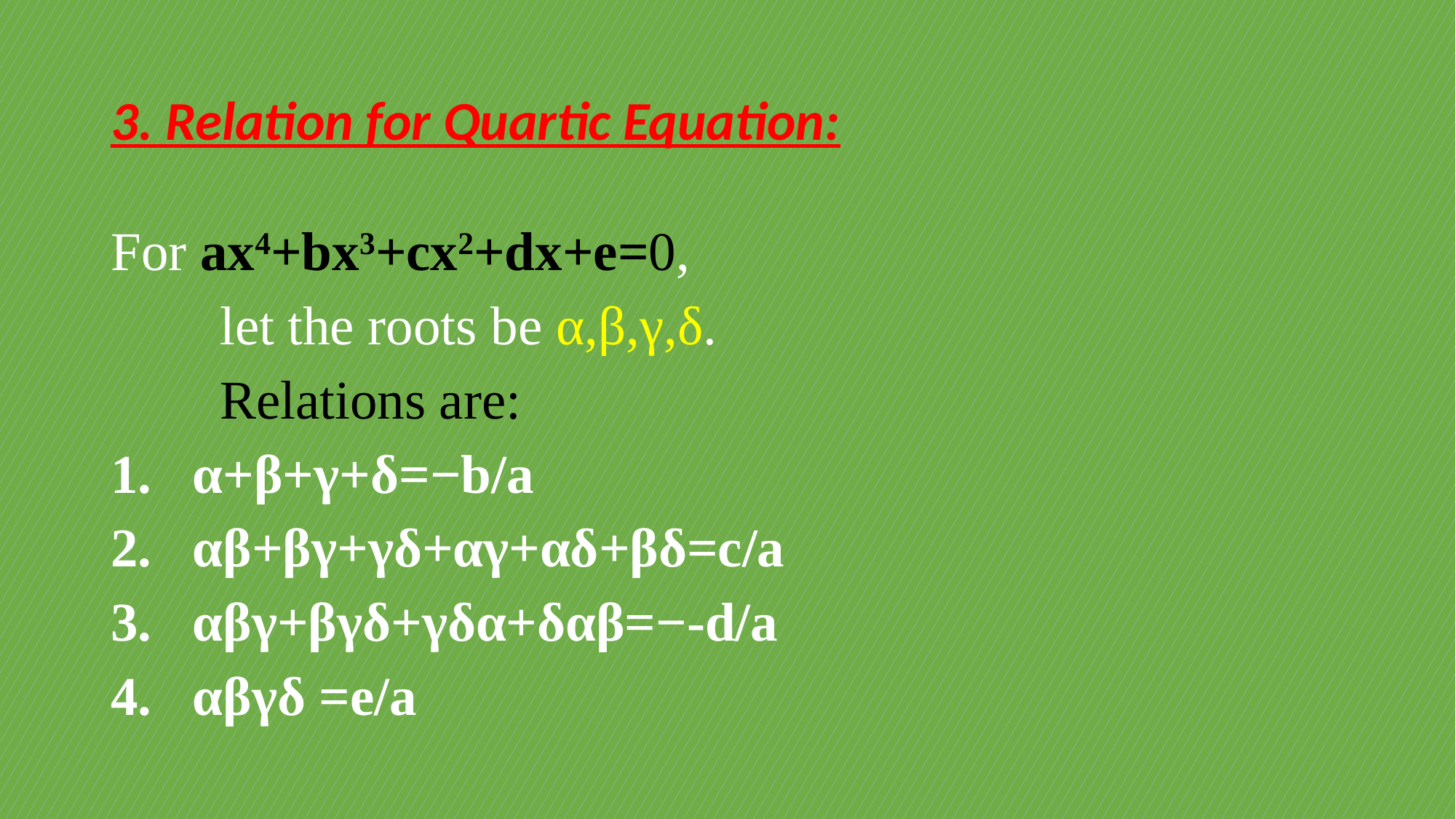

# 3. Relation for Quartic Equation:
For ax4+bx3+cx2+dx+e=0,
	let the roots be α,β,γ,δ.
	Relations are:
   α+β+γ+δ=−b/a
   αβ+βγ+γδ+αγ+αδ+βδ=c/a
   αβγ+βγδ+γδα+δαβ=−-d/a
   αβγδ =e/a​